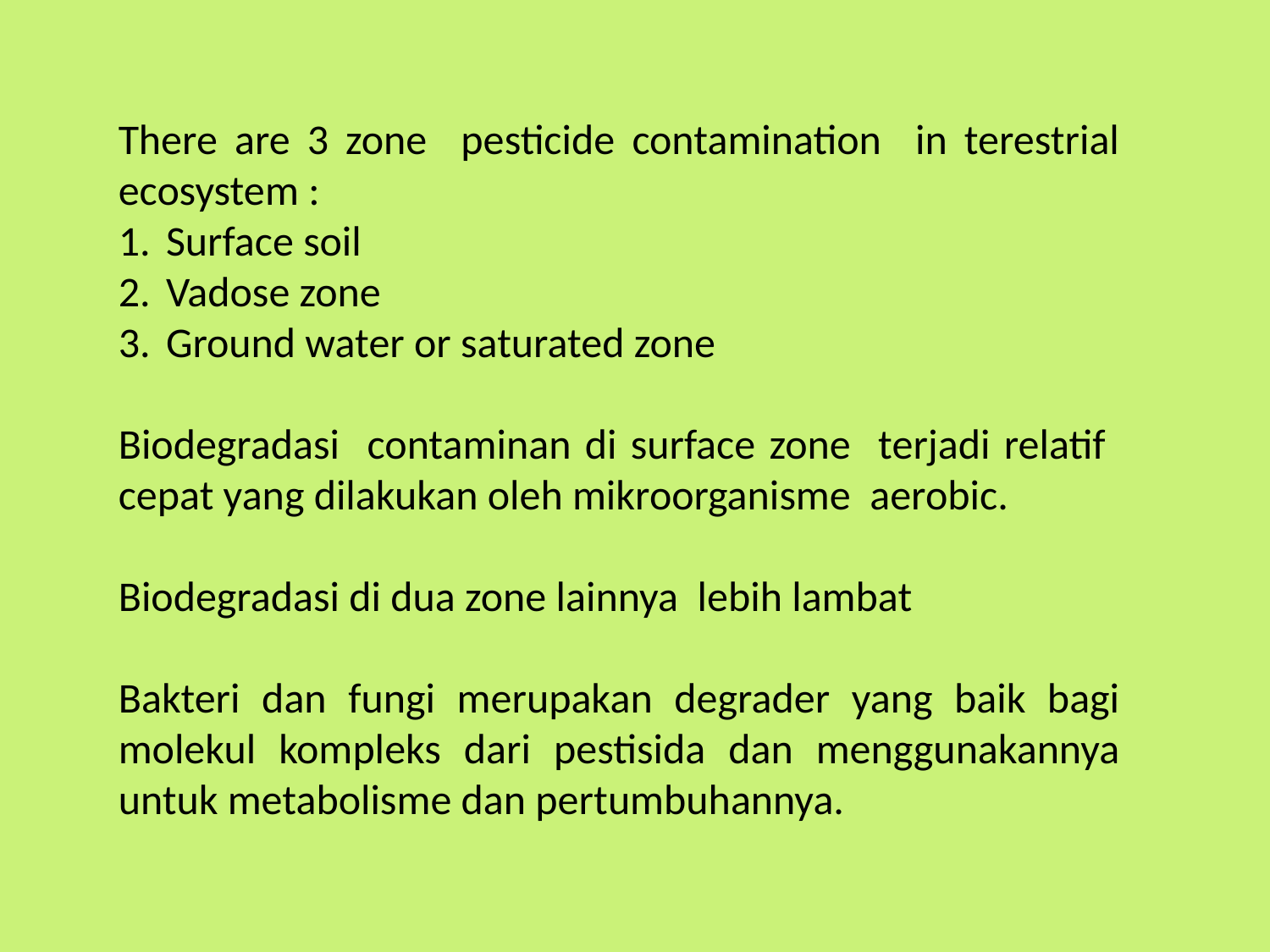

There are 3 zone  pesticide contamination  in terestrial ecosystem :
Surface soil
Vadose zone
Ground water or saturated zone

Biodegradasi  contaminan di surface zone  terjadi relatif  cepat yang dilakukan oleh mikroorganisme  aerobic.

Biodegradasi di dua zone lainnya  lebih lambat

Bakteri dan fungi merupakan degrader yang baik bagi molekul kompleks dari pestisida dan menggunakannya untuk metabolisme dan pertumbuhannya.